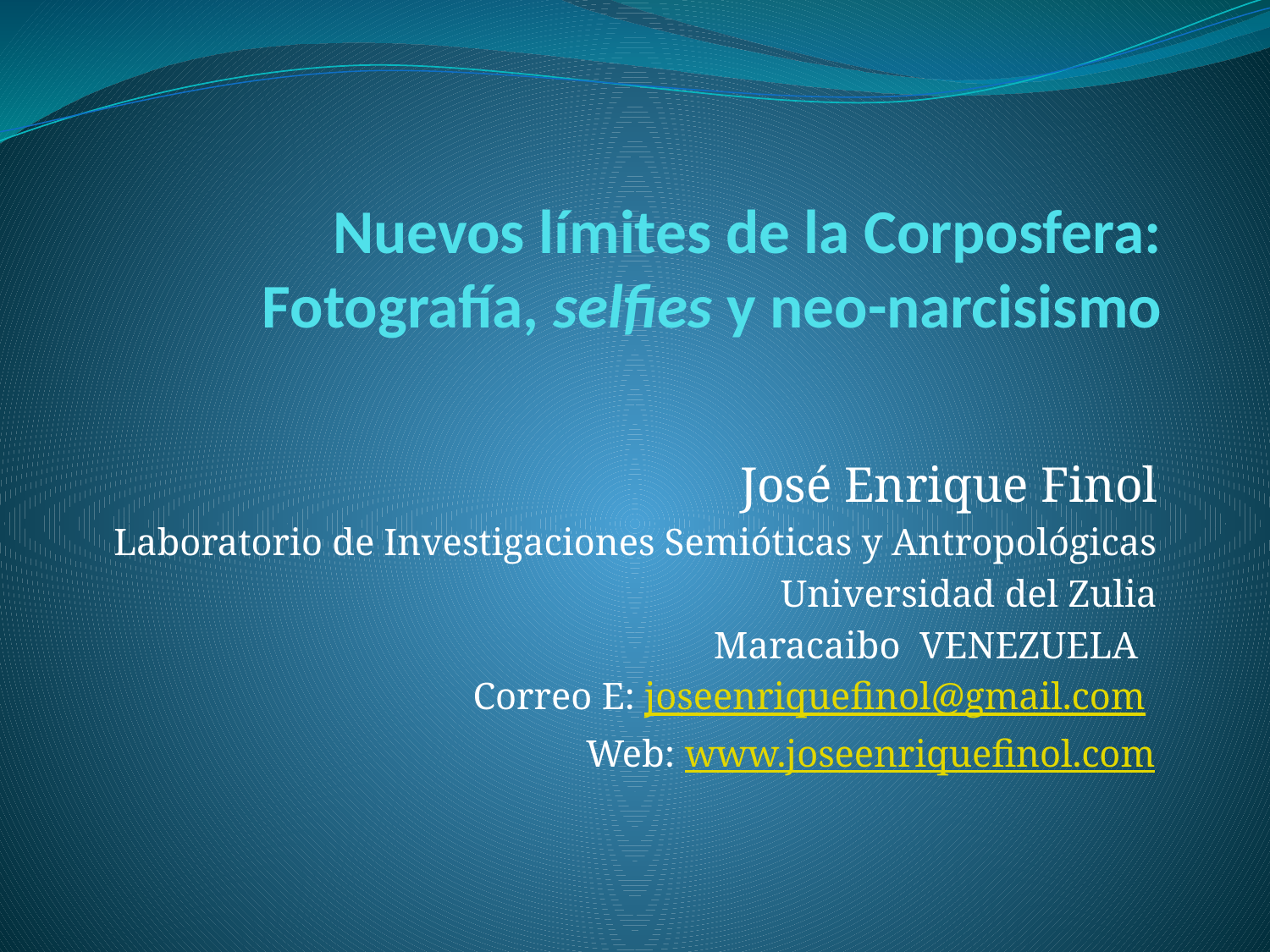

# Nuevos límites de la Corposfera: Fotografía, selfies y neo-narcisismo
José Enrique Finol
Laboratorio de Investigaciones Semióticas y Antropológicas
   Universidad del Zulia
Maracaibo  VENEZUELA
Correo E: joseenriquefinol@gmail.com
Web: www.joseenriquefinol.com